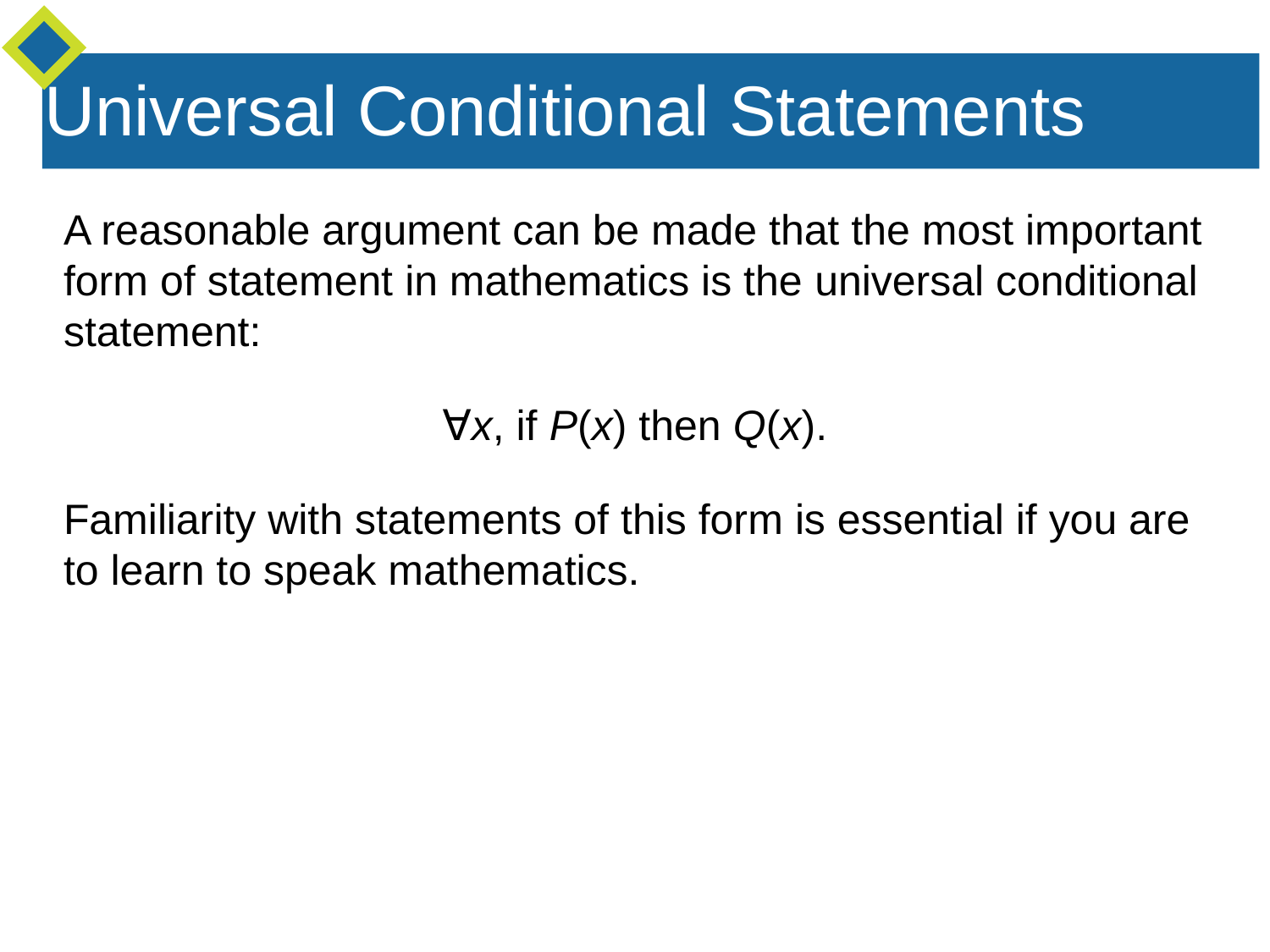

Universal Conditional Statements
A reasonable argument can be made that the most important form of statement in mathematics is the universal conditional statement:

∀x, if P(x) then Q(x).

Familiarity with statements of this form is essential if you are to learn to speak mathematics.